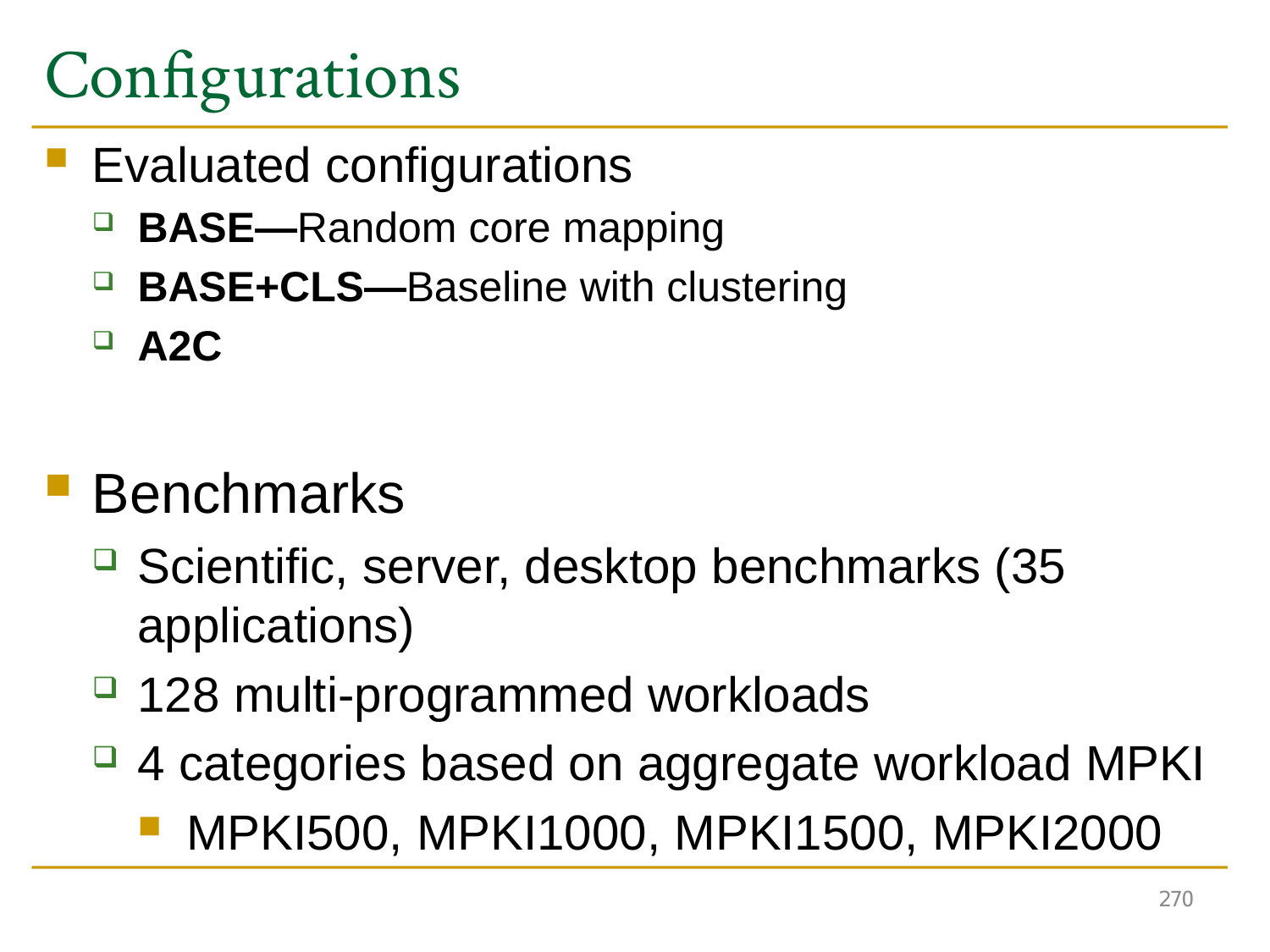

# Configurations
Evaluated configurations
BASE—Random core mapping
BASE+CLS—Baseline with clustering
A2C

Benchmarks
Scientific, server, desktop benchmarks (35 applications)
128 multi-programmed workloads
4 categories based on aggregate workload MPKI
MPKI500, MPKI1000, MPKI1500, MPKI2000

270